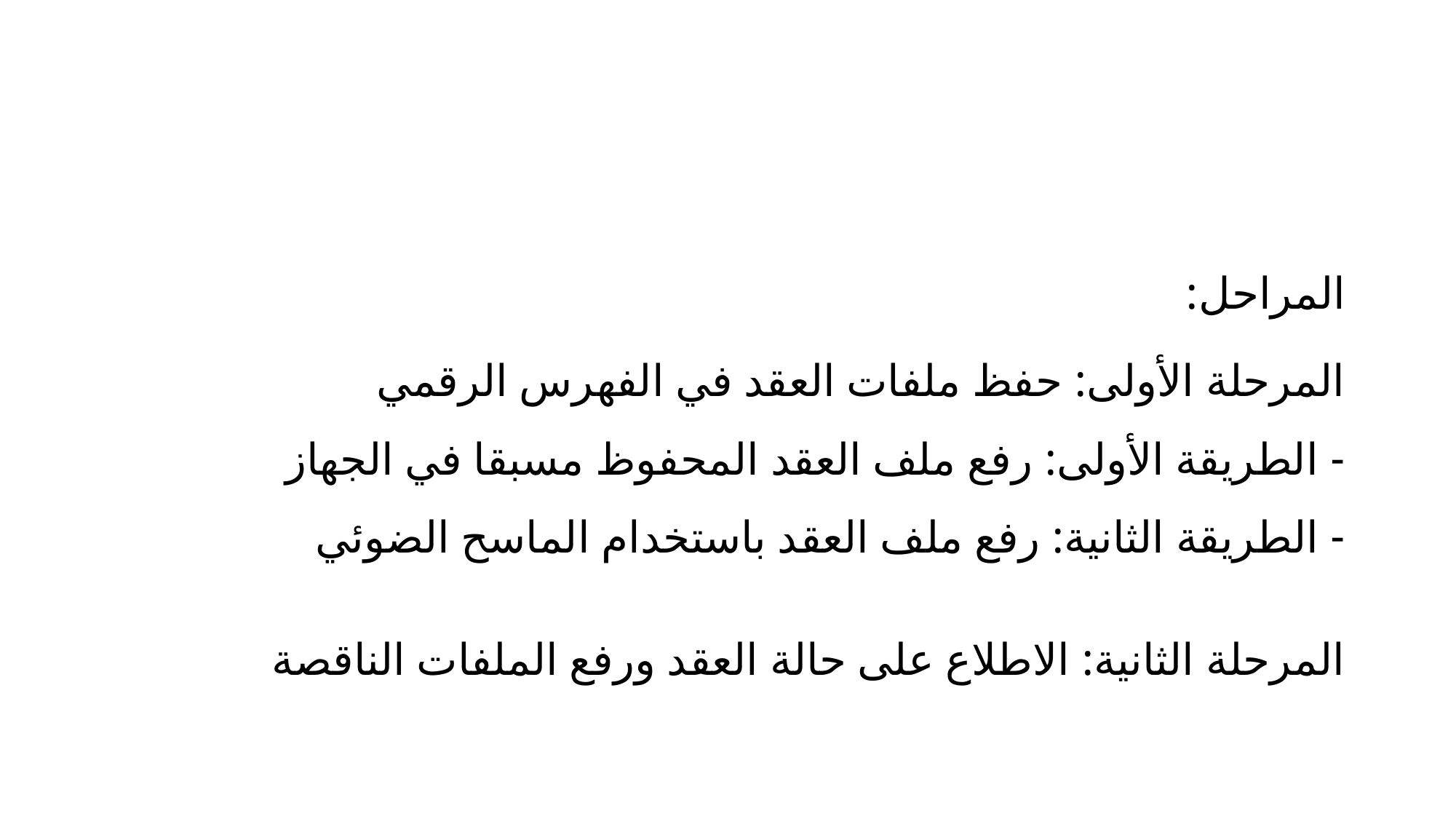

# المراحل: المرحلة الأولى: حفظ ملفات العقد في الفهرس الرقمي - الطريقة الأولى: رفع ملف العقد المحفوظ مسبقا في الجهاز - الطريقة الثانية: رفع ملف العقد باستخدام الماسح الضوئي المرحلة الثانية: الاطلاع على حالة العقد ورفع الملفات الناقصة